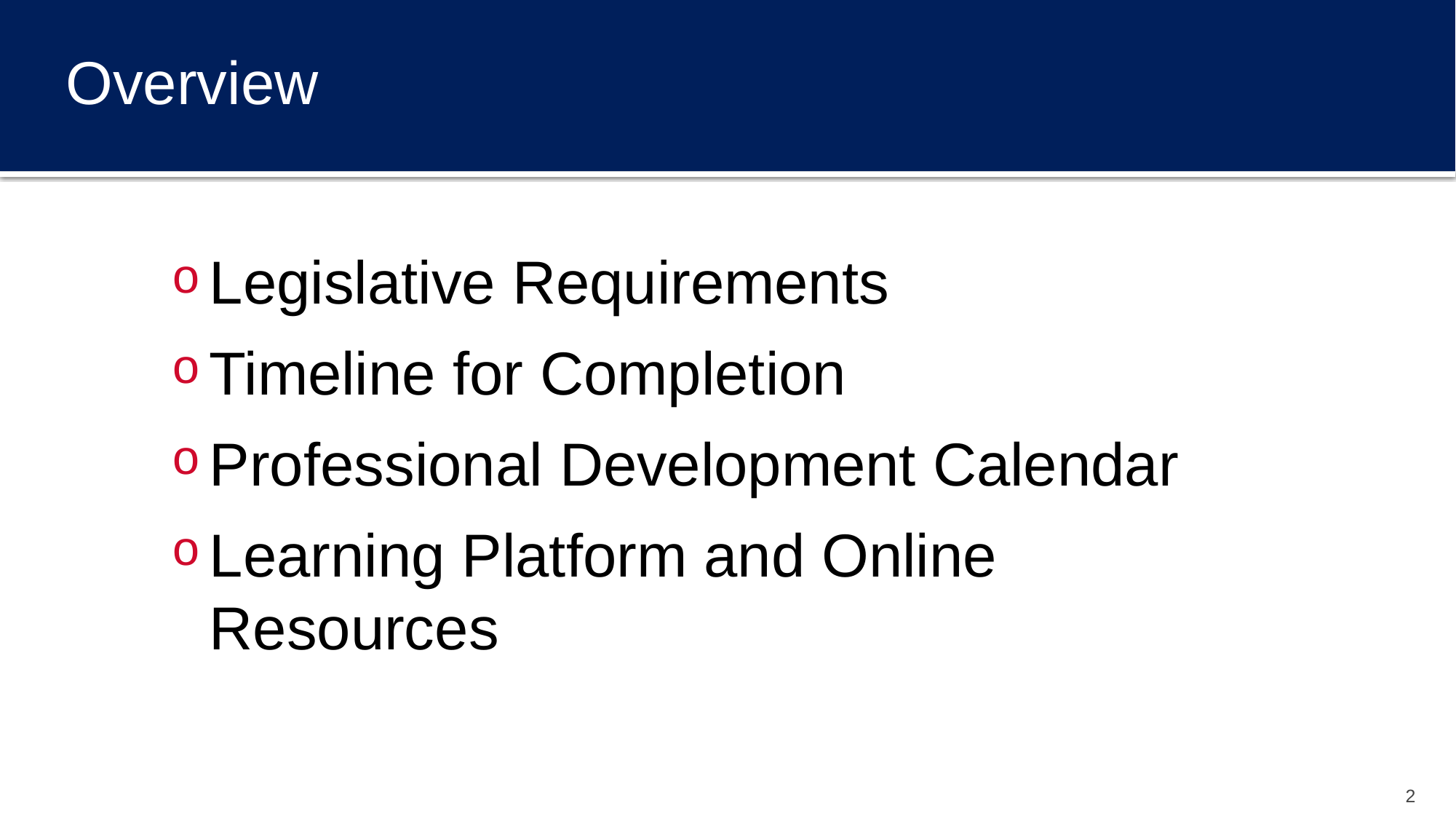

# Overview
Legislative Requirements
Timeline for Completion
Professional Development Calendar
Learning Platform and Online Resources